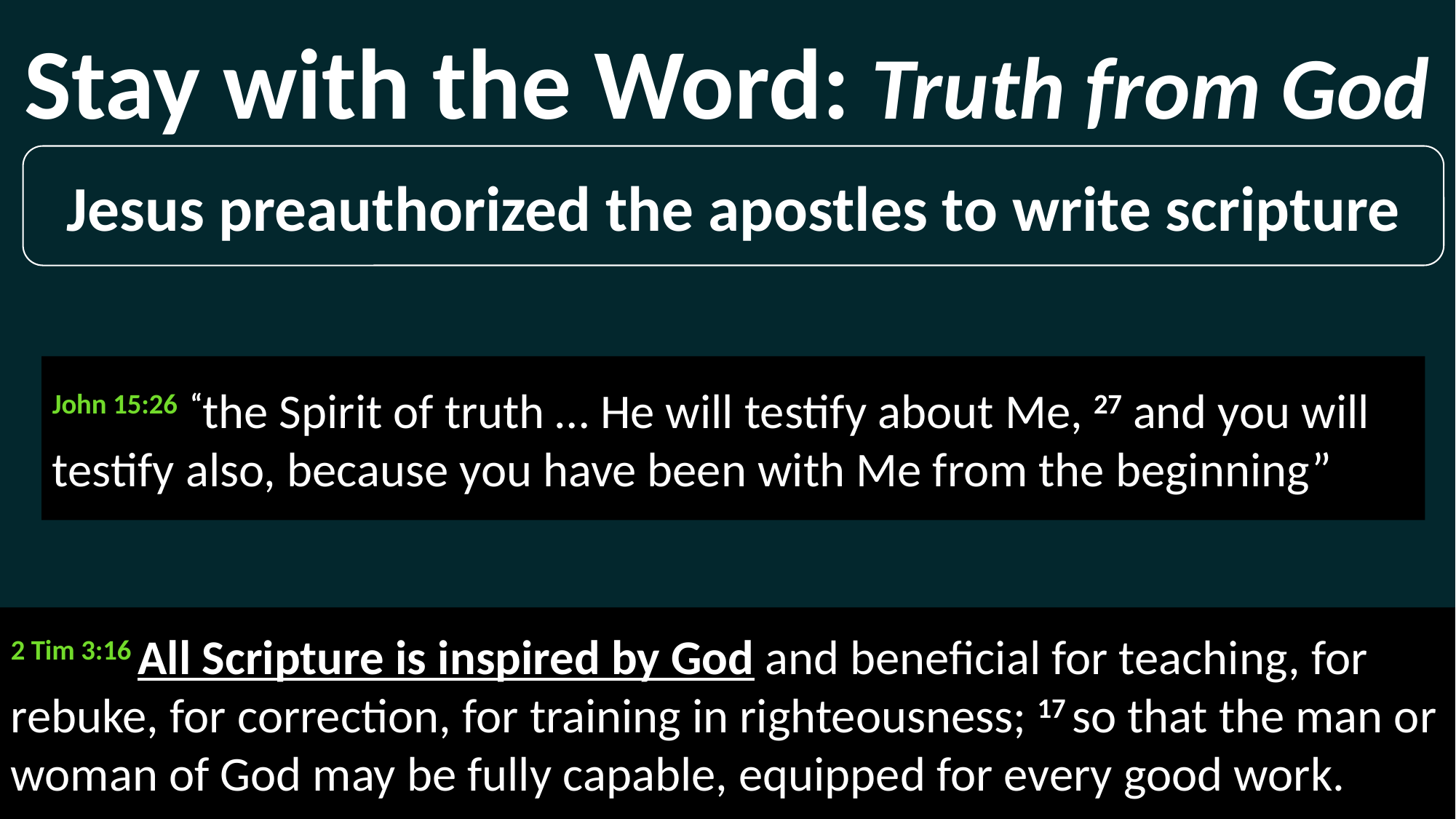

Stay with the Word: Truth from God
Jesus preauthorized the apostles to write scripture
John 15:26  “the Spirit of truth … He will testify about Me, 27 and you will testify also, because you have been with Me from the beginning”
2 Tim 3:16 All Scripture is inspired by God and beneficial for teaching, for rebuke, for correction, for training in righteousness; 17 so that the man or woman of God may be fully capable, equipped for every good work.